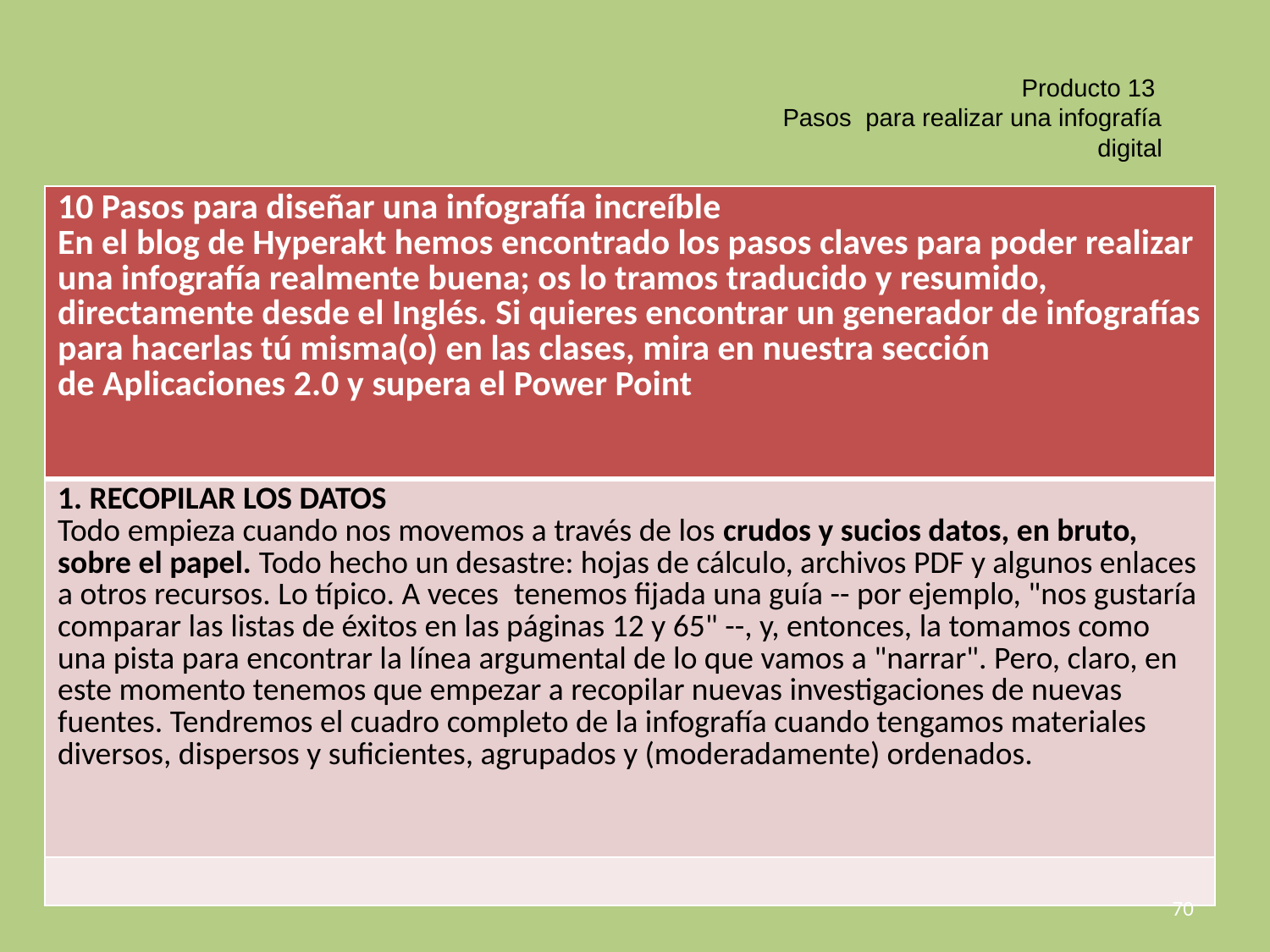

# Producto 13 Pasos  para realizar una infografía digital
| 10 Pasos para diseñar una infografía increíble En el blog de Hyperakt hemos encontrado los pasos claves para poder realizar una infografía realmente buena; os lo tramos traducido y resumido, directamente desde el Inglés. Si quieres encontrar un generador de infografías para hacerlas tú misma(o) en las clases, mira en nuestra sección de Aplicaciones 2.0 y supera el Power Point |
| --- |
| 1. RECOPILAR LOS DATOS Todo empieza cuando nos movemos a través de los crudos y sucios datos, en bruto, sobre el papel. Todo hecho un desastre: hojas de cálculo, archivos PDF y algunos enlaces a otros recursos. Lo típico. A veces  tenemos fijada una guía -- por ejemplo, "nos gustaría comparar las listas de éxitos en las páginas 12 y 65" --, y, entonces, la tomamos como una pista para encontrar la línea argumental de lo que vamos a "narrar". Pero, claro, en este momento tenemos que empezar a recopilar nuevas investigaciones de nuevas fuentes. Tendremos el cuadro completo de la infografía cuando tengamos materiales diversos, dispersos y suficientes, agrupados y (moderadamente) ordenados. |
|  |
70